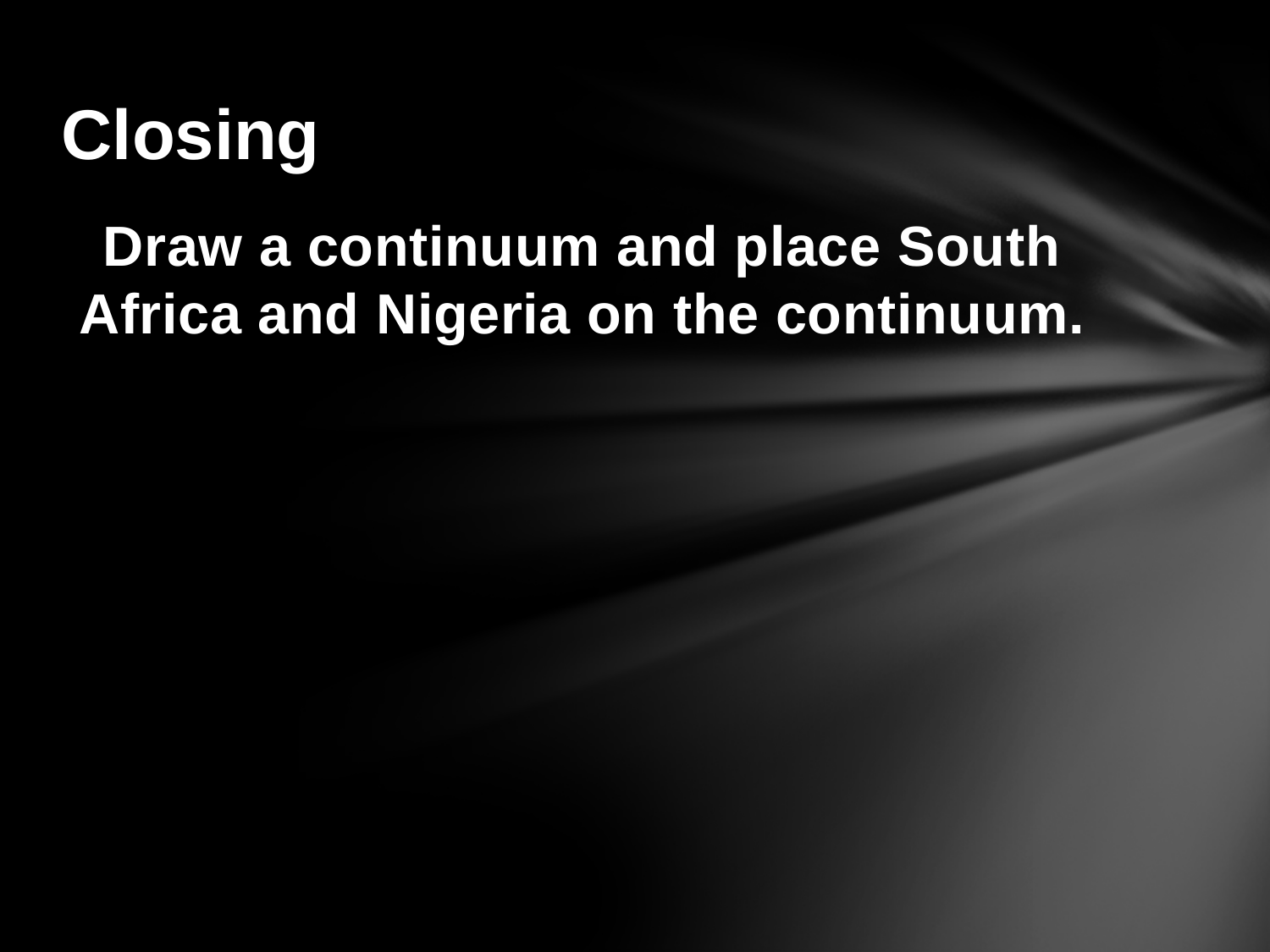

# Closing
Draw a continuum and place South Africa and Nigeria on the continuum.